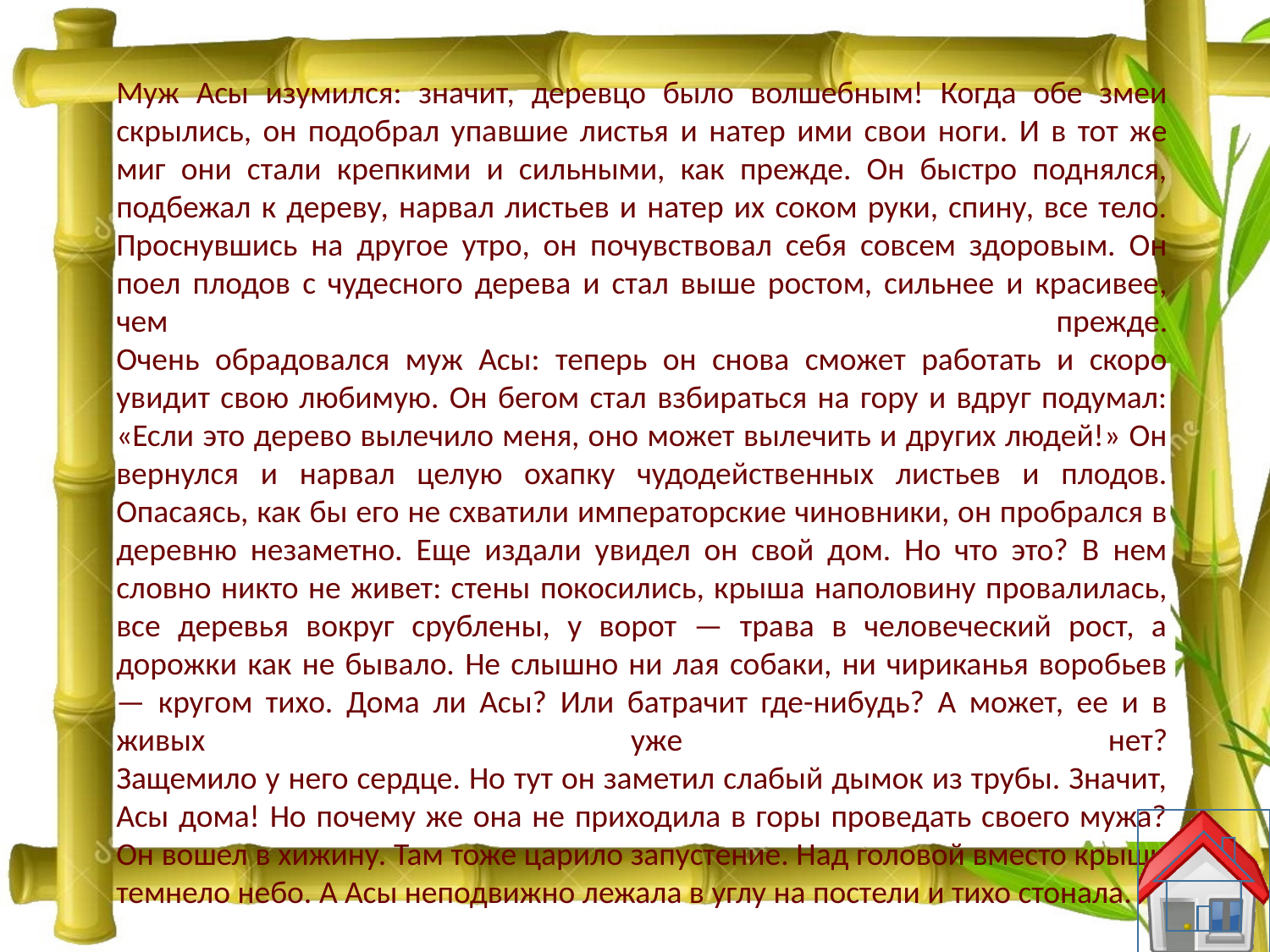

Муж Асы изумился: значит, деревцо было волшебным! Когда обе змеи скрылись, он подобрал упавшие листья и натер ими свои ноги. И в тот же миг они стали крепкими и сильными, как прежде. Он быстро поднялся, подбежал к дереву, нарвал листьев и натер их соком руки, спину, все тело.
Проснувшись на другое утро, он почувствовал себя совсем здоровым. Он поел плодов с чудесного дерева и стал выше ростом, сильнее и красивее, чем прежде.
Очень обрадовался муж Асы: теперь он снова сможет работать и скоро увидит свою любимую. Он бегом стал взбираться на гору и вдруг подумал: «Если это дерево вылечило меня, оно может вылечить и других людей!» Он вернулся и нарвал целую охапку чудодейственных листьев и плодов.
Опасаясь, как бы его не схватили императорские чиновники, он пробрался в деревню незаметно. Еще издали увидел он свой дом. Но что это? В нем словно никто не живет: стены покосились, крыша наполовину провалилась, все деревья вокруг срублены, у ворот — трава в человеческий рост, а дорожки как не бывало. Не слышно ни лая собаки, ни чириканья воробьев — кругом тихо. Дома ли Асы? Или батрачит где-нибудь? А может, ее и в живых уже нет?
Защемило у него сердце. Но тут он заметил слабый дымок из трубы. Значит, Асы дома! Но почему же она не приходила в горы проведать своего мужа? Он вошел в хижину. Там тоже царило запустение. Над головой вместо крыши темнело небо. А Асы неподвижно лежала в углу на постели и тихо стонала.